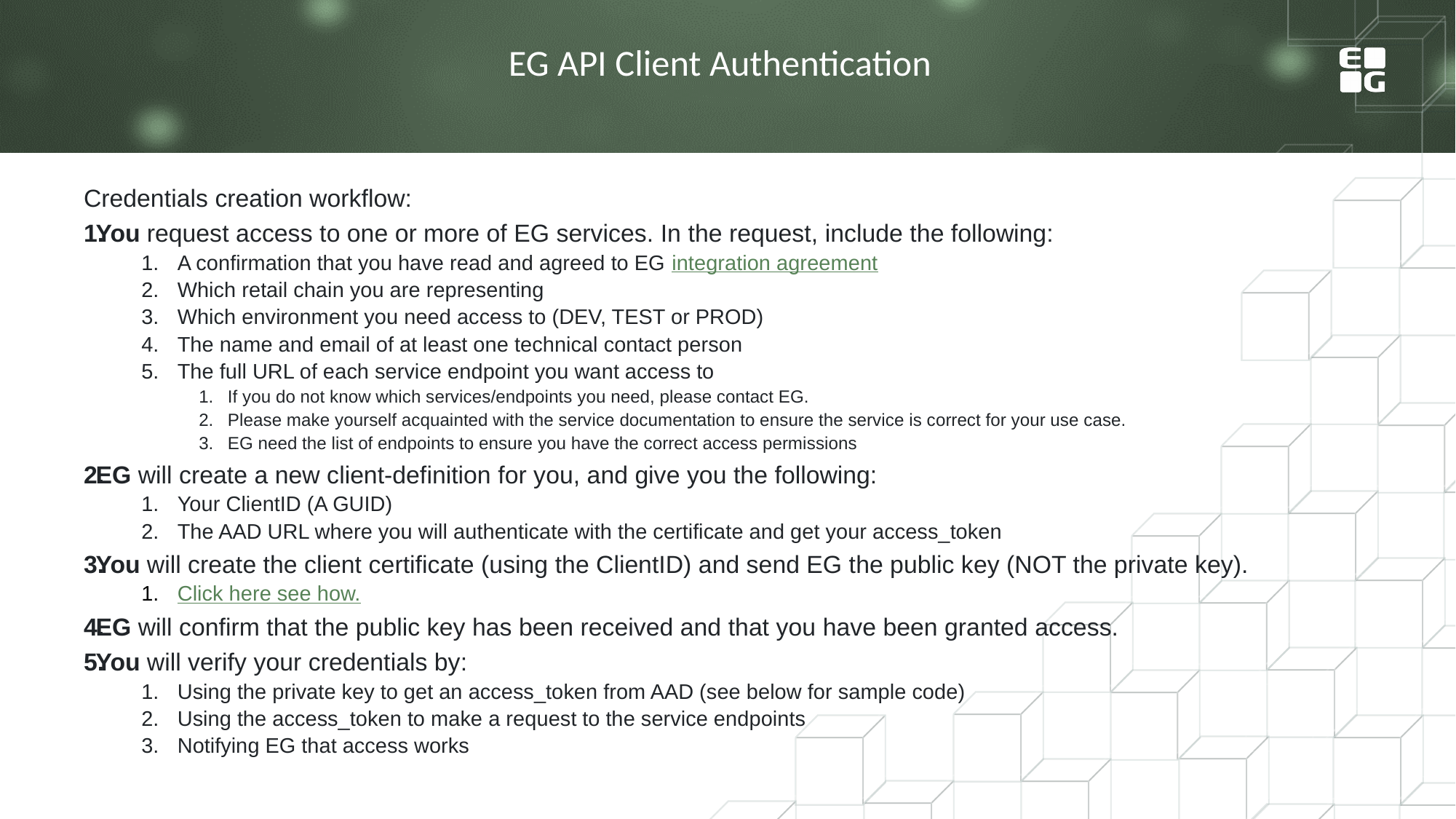

EG API Client Authentication
Credentials creation workflow:
You request access to one or more of EG services. In the request, include the following:
A confirmation that you have read and agreed to EG integration agreement
Which retail chain you are representing
Which environment you need access to (DEV, TEST or PROD)
The name and email of at least one technical contact person
The full URL of each service endpoint you want access to
If you do not know which services/endpoints you need, please contact EG.
Please make yourself acquainted with the service documentation to ensure the service is correct for your use case.
EG need the list of endpoints to ensure you have the correct access permissions
EG will create a new client-definition for you, and give you the following:
Your ClientID (A GUID)
The AAD URL where you will authenticate with the certificate and get your access_token
You will create the client certificate (using the ClientID) and send EG the public key (NOT the private key).
Click here see how.
EG will confirm that the public key has been received and that you have been granted access.
You will verify your credentials by:
Using the private key to get an access_token from AAD (see below for sample code)
Using the access_token to make a request to the service endpoints
Notifying EG that access works